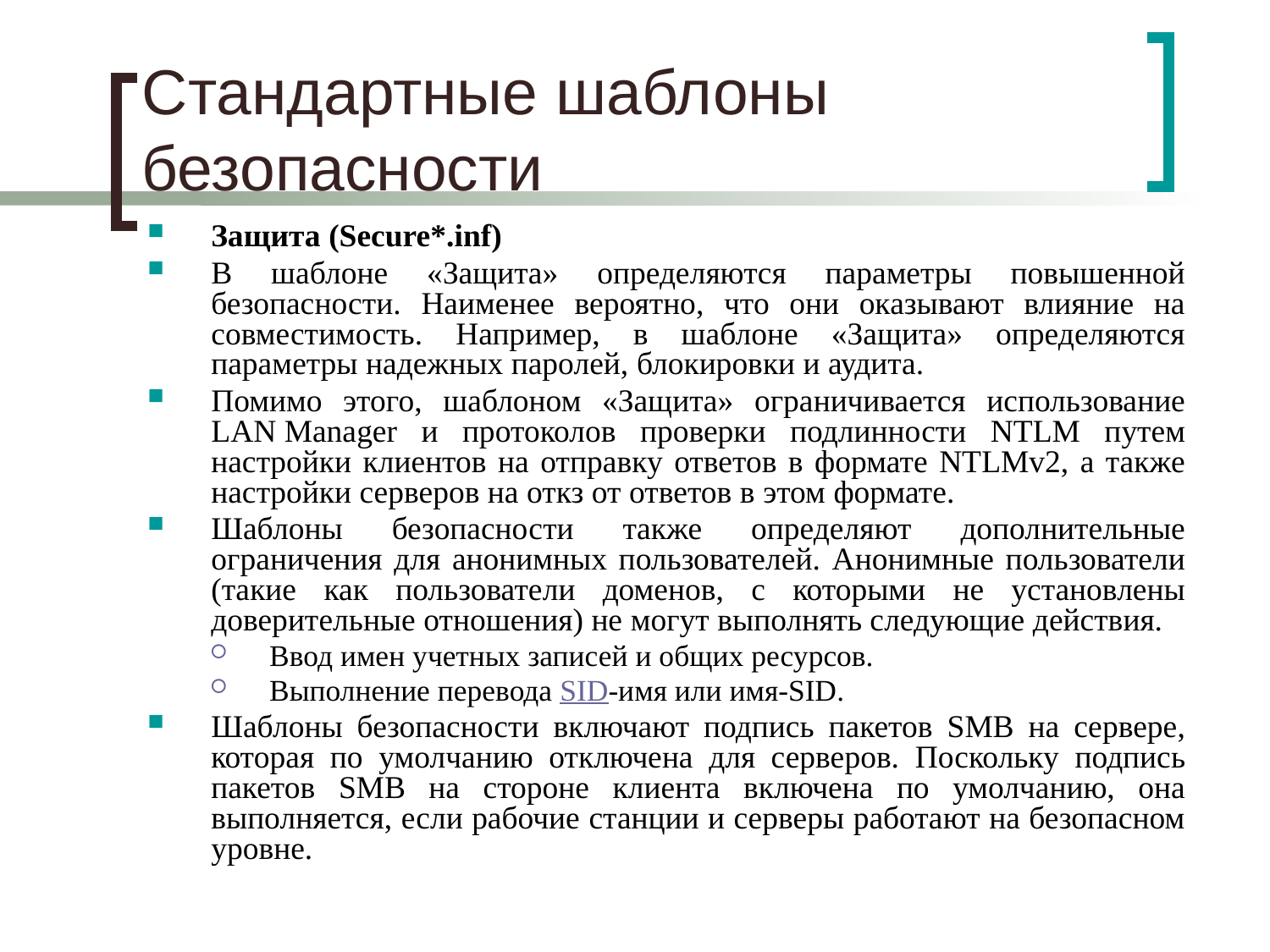

# Стандартные шаблоны безопасности
Защита (Secure*.inf)
В шаблоне «Защита» определяются параметры повышенной безопасности. Наименее вероятно, что они оказывают влияние на совместимость. Например, в шаблоне «Защита» определяются параметры надежных паролей, блокировки и аудита.
Помимо этого, шаблоном «Защита» ограничивается использование LAN Manager и протоколов проверки подлинности NTLM путем настройки клиентов на отправку ответов в формате NTLMv2, а также настройки серверов на откз от ответов в этом формате.
Шаблоны безопасности также определяют дополнительные ограничения для анонимных пользователей. Анонимные пользователи (такие как пользователи доменов, с которыми не установлены доверительные отношения) не могут выполнять следующие действия.
Ввод имен учетных записей и общих ресурсов.
Выполнение перевода SID-имя или имя-SID.
Шаблоны безопасности включают подпись пакетов SMB на сервере, которая по умолчанию отключена для серверов. Поскольку подпись пакетов SMB на стороне клиента включена по умолчанию, она выполняется, если рабочие станции и серверы работают на безопасном уровне.